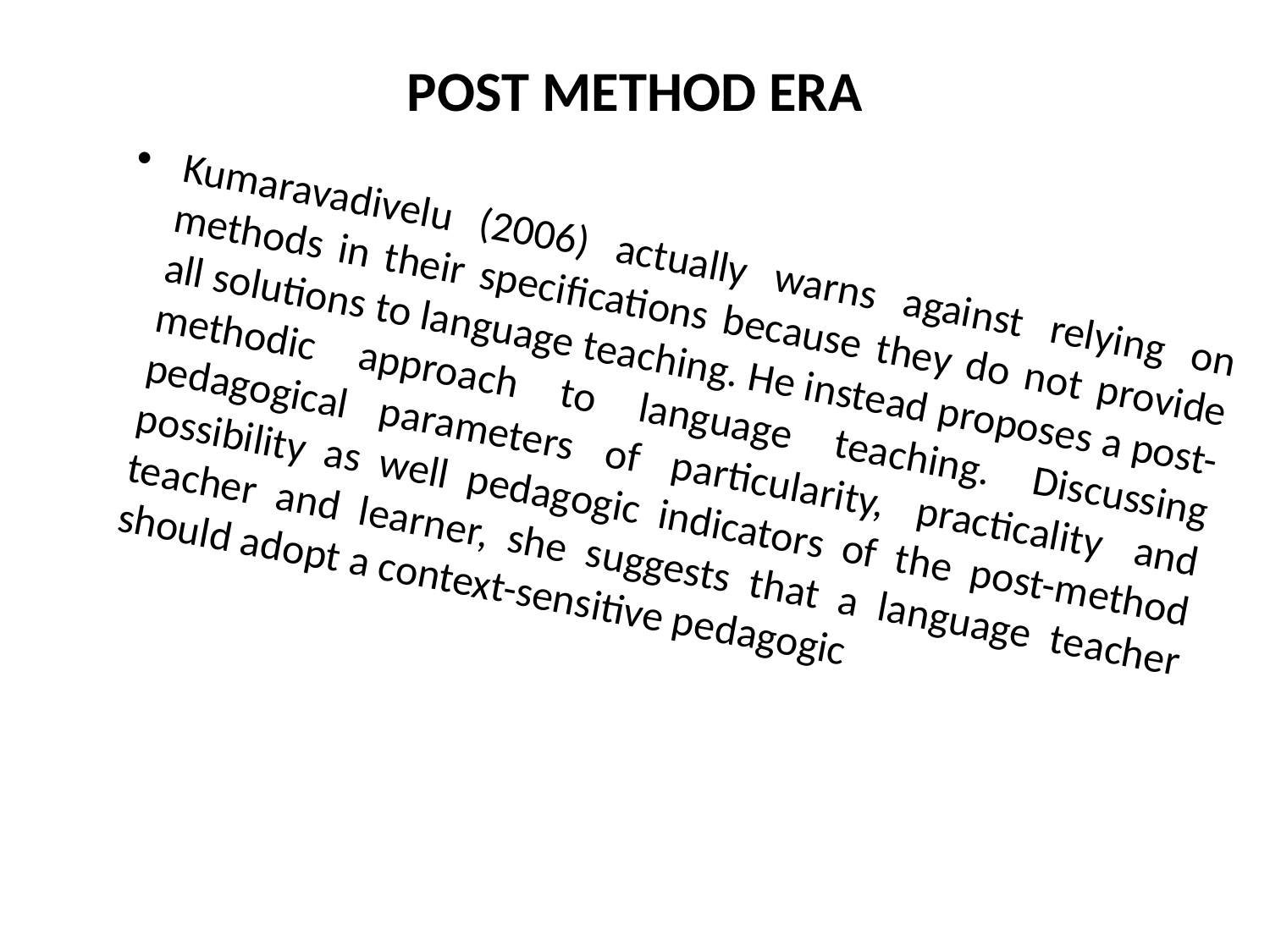

# POST METHOD ERA
Kumaravadivelu (2006) actually warns against relying on methods in their specifications because they do not provide all solutions to language teaching. He instead proposes a post-methodic approach to language teaching. Discussing pedagogical parameters of particularity, practicality and possibility as well pedagogic indicators of the post-method teacher and learner, she suggests that a language teacher should adopt a context-sensitive pedagogic